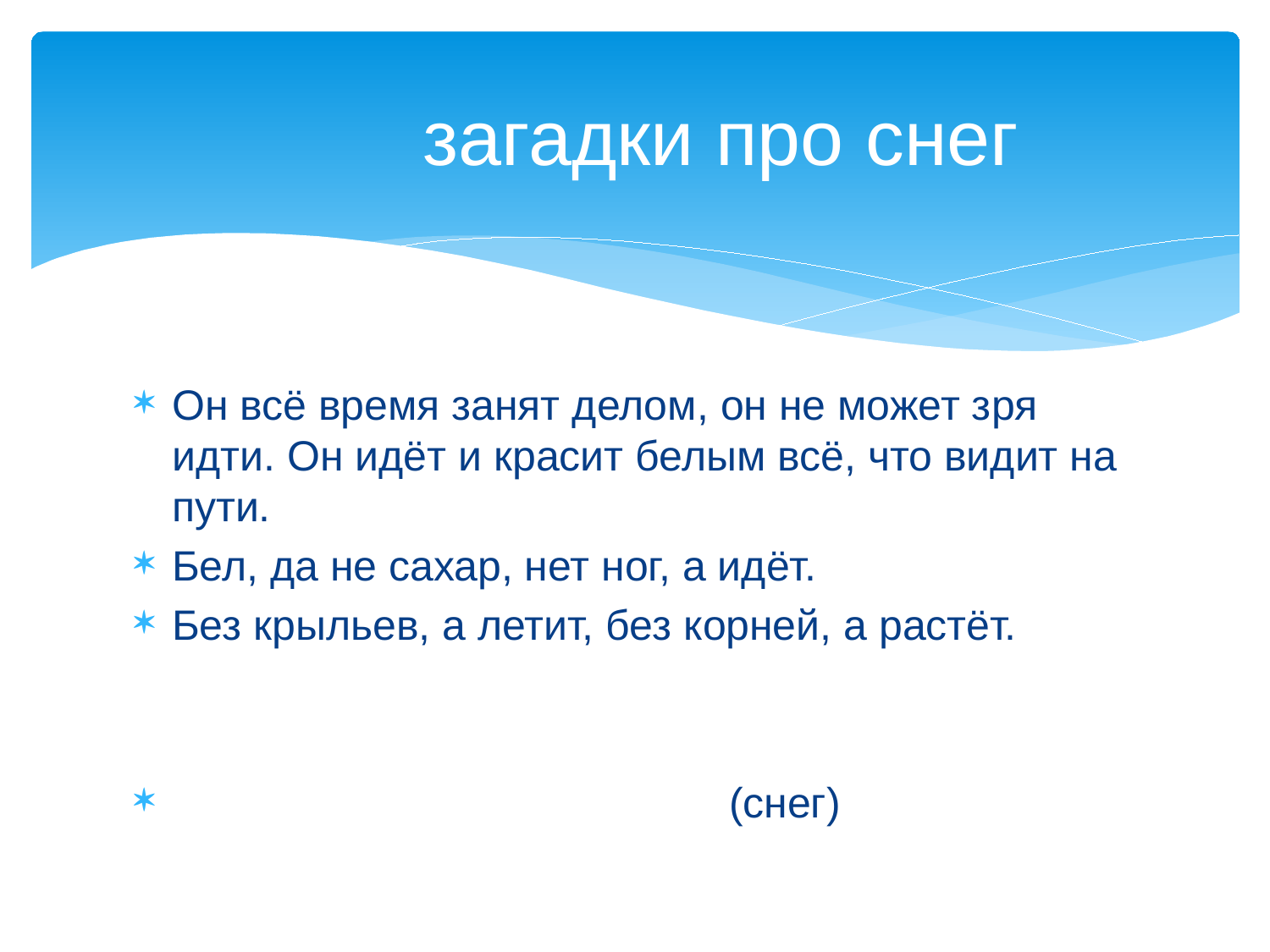

# загадки про снег
Он всё время занят делом, он не может зря идти. Он идёт и красит белым всё, что видит на пути.
Бел, да не сахар, нет ног, а идёт.
Без крыльев, а летит, без корней, а растёт.

                                               (снег)